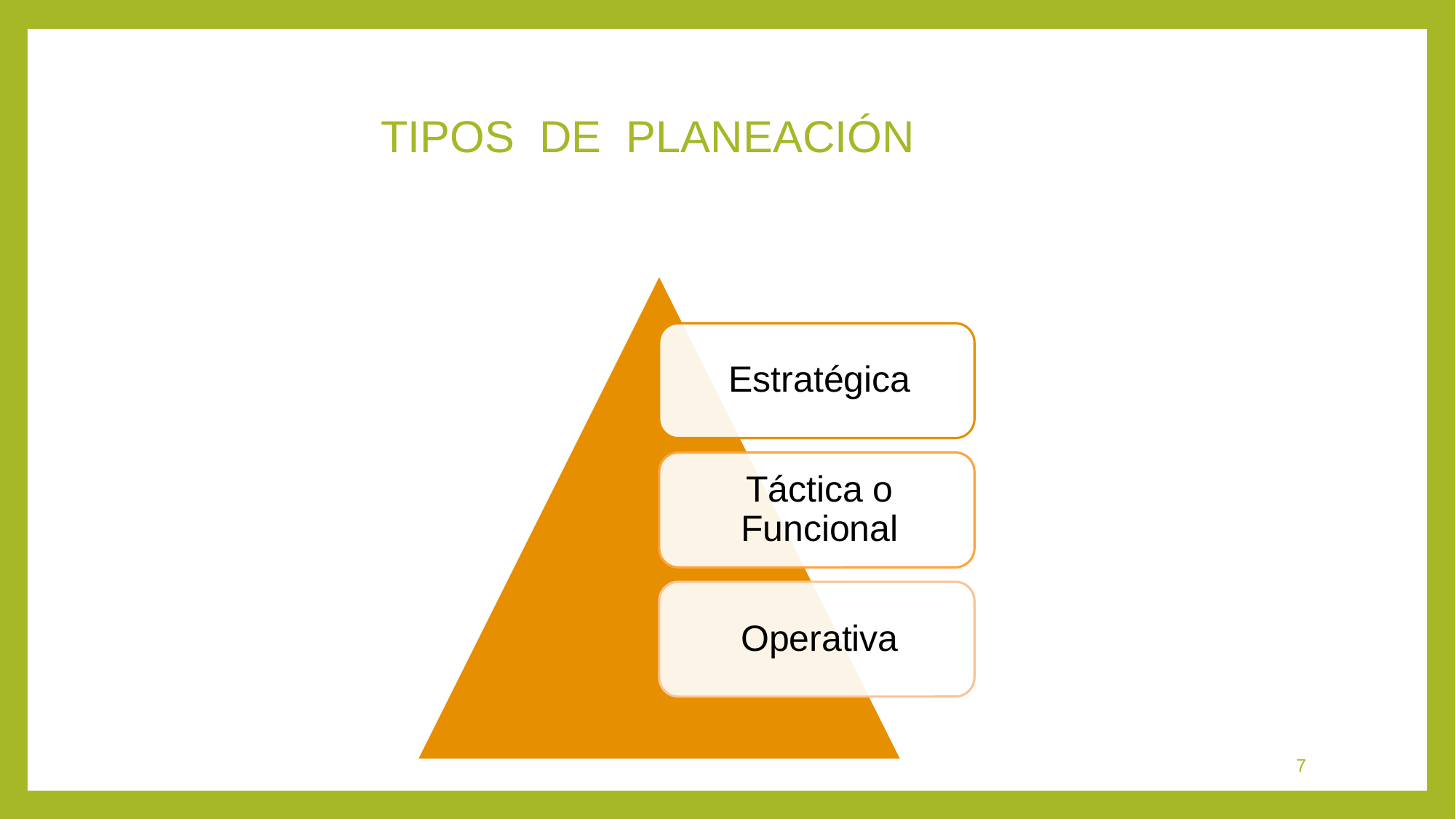

# TIPOS  DE  PLANEACIÓN
Estratégica
Táctica o Funcional
Operativa
7